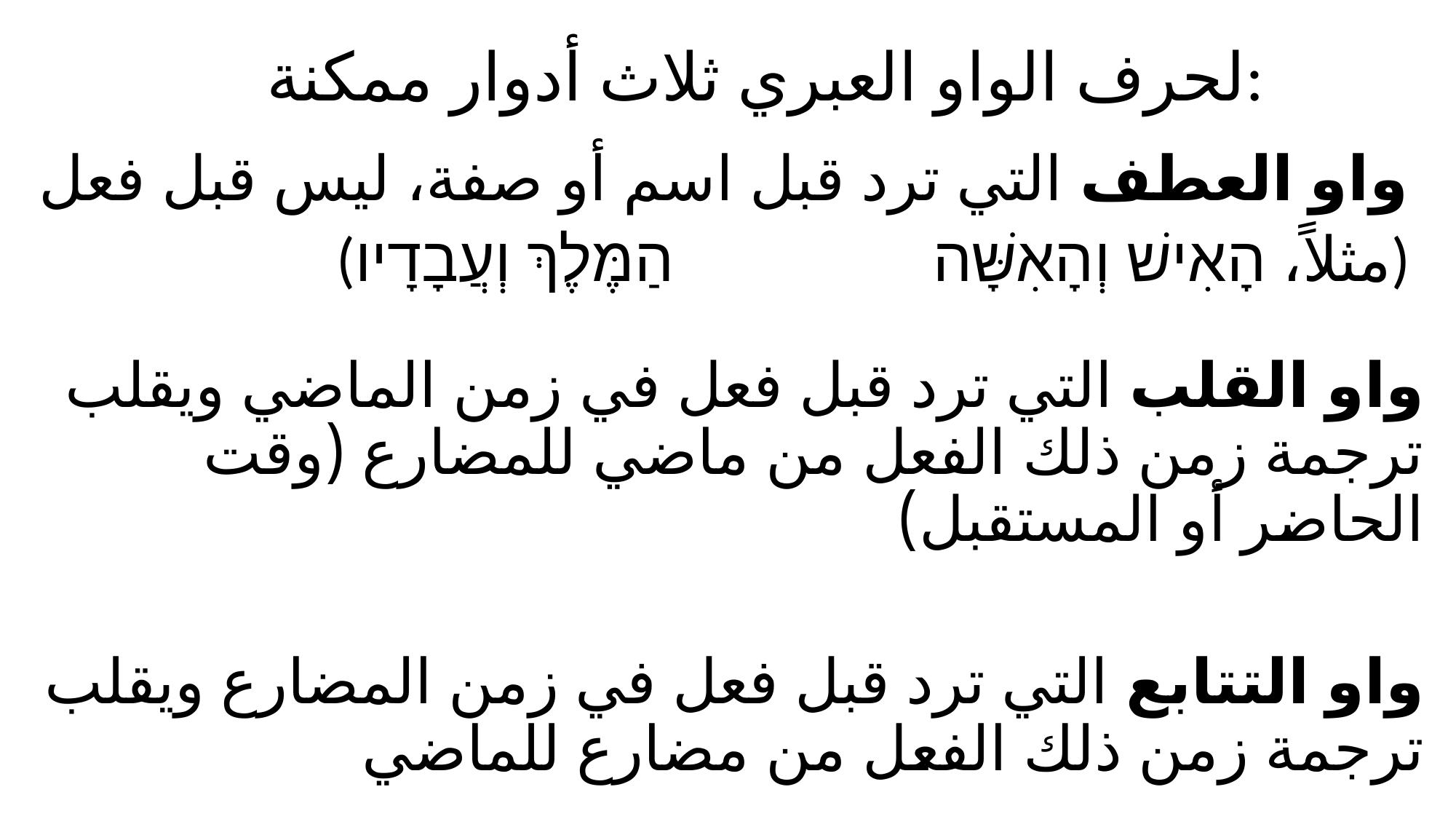

# لحرف الواو العبري ثلاث أدوار ممكنة:
واو العطف التي ترد قبل اسم أو صفة، ليس قبل فعل
(مثلاً، הָאִישׁ וְהָאִשָּׁה                הַמֶּלֶךְ וְעֲבָדָיו)

واو القلب التي ترد قبل فعل في زمن الماضي ويقلب ترجمة زمن ذلك الفعل من ماضي للمضارع (وقت الحاضر أو المستقبل)

واو التتابع التي ترد قبل فعل في زمن المضارع ويقلب ترجمة زمن ذلك الفعل من مضارع للماضي